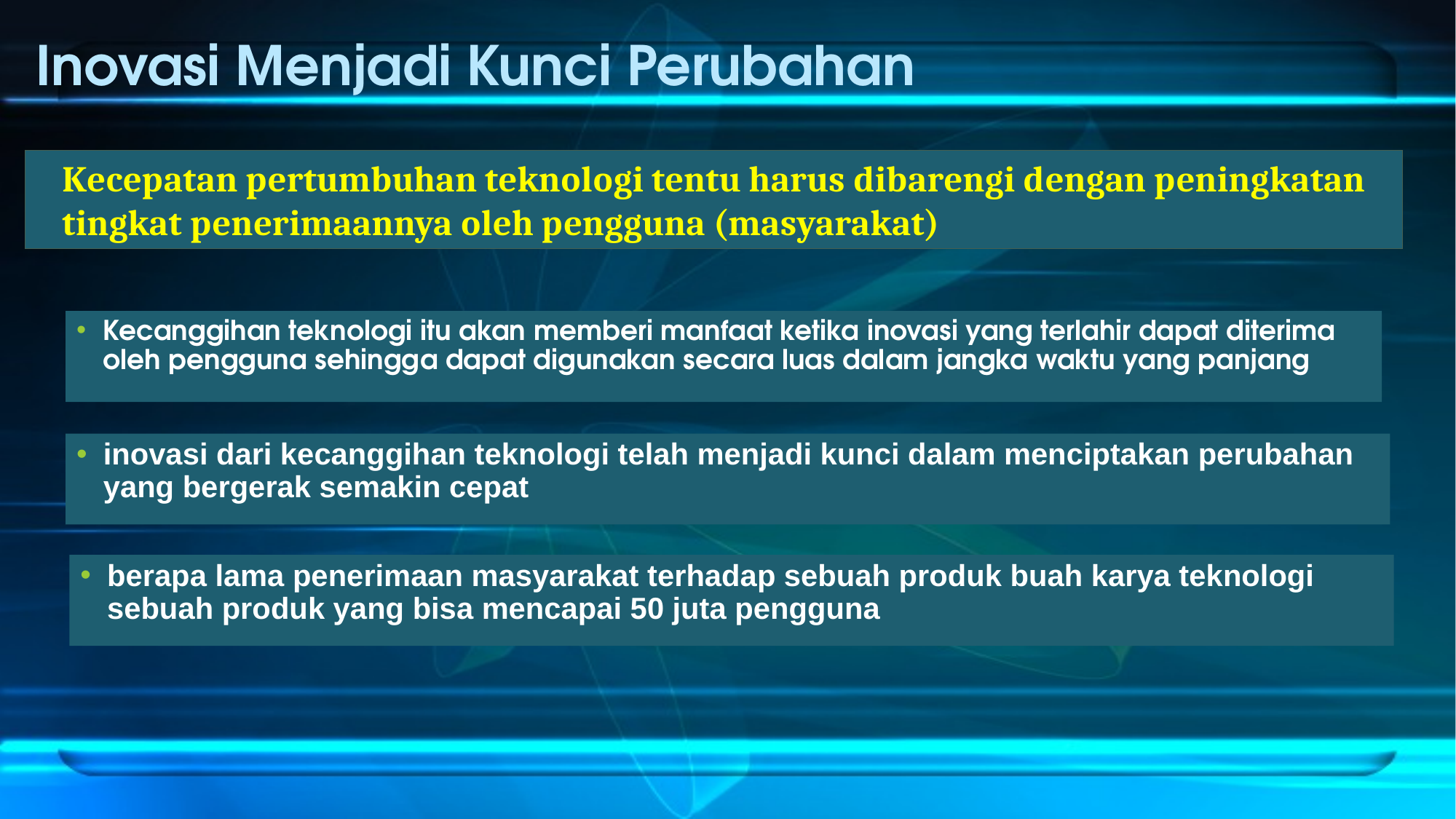

# Inovasi Menjadi Kunci Perubahan
Kecepatan pertumbuhan teknologi tentu harus dibarengi dengan peningkatan tingkat penerimaannya oleh pengguna (masyarakat)
Kecanggihan teknologi itu akan memberi manfaat ketika inovasi yang terlahir dapat diterima oleh pengguna sehingga dapat digunakan secara luas dalam jangka waktu yang panjang
inovasi dari kecanggihan teknologi telah menjadi kunci dalam menciptakan perubahan yang bergerak semakin cepat
berapa lama penerimaan masyarakat terhadap sebuah produk buah karya teknologi sebuah produk yang bisa mencapai 50 juta pengguna